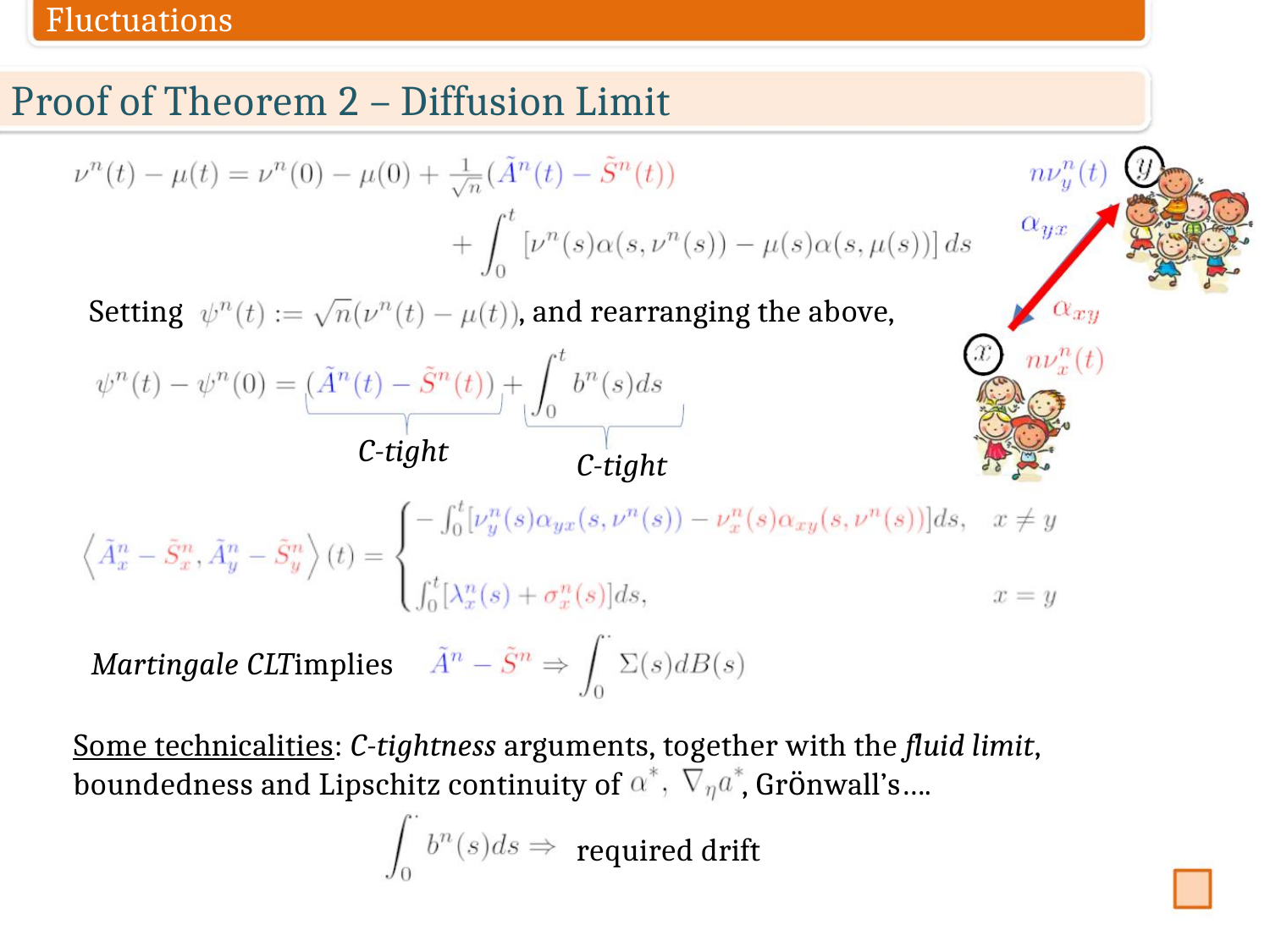

Fluctuations
Proof of Theorem 2 – Diffusion Limit
Setting
, and rearranging the above,
C-tight
C-tight
Martingale CLTimplies
Some technicalities: C-tightness arguments, together with the fluid limit,
boundedness and Lipschitz continuity of , Grӧnwall’s….
required drift